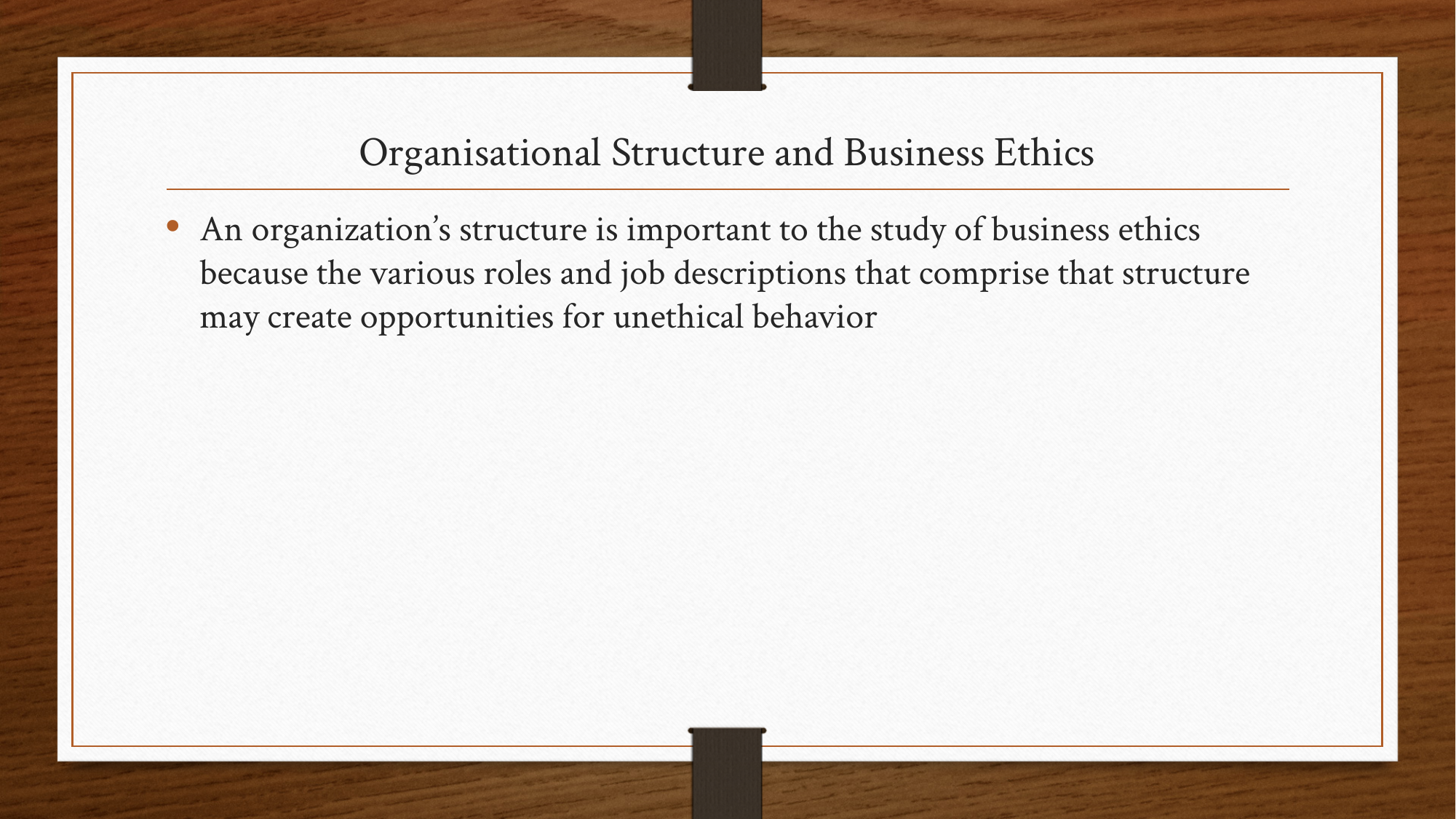

# Organisational Structure and Business Ethics
An organization’s structure is important to the study of business ethics because the various roles and job descriptions that comprise that structure may create opportunities for unethical behavior